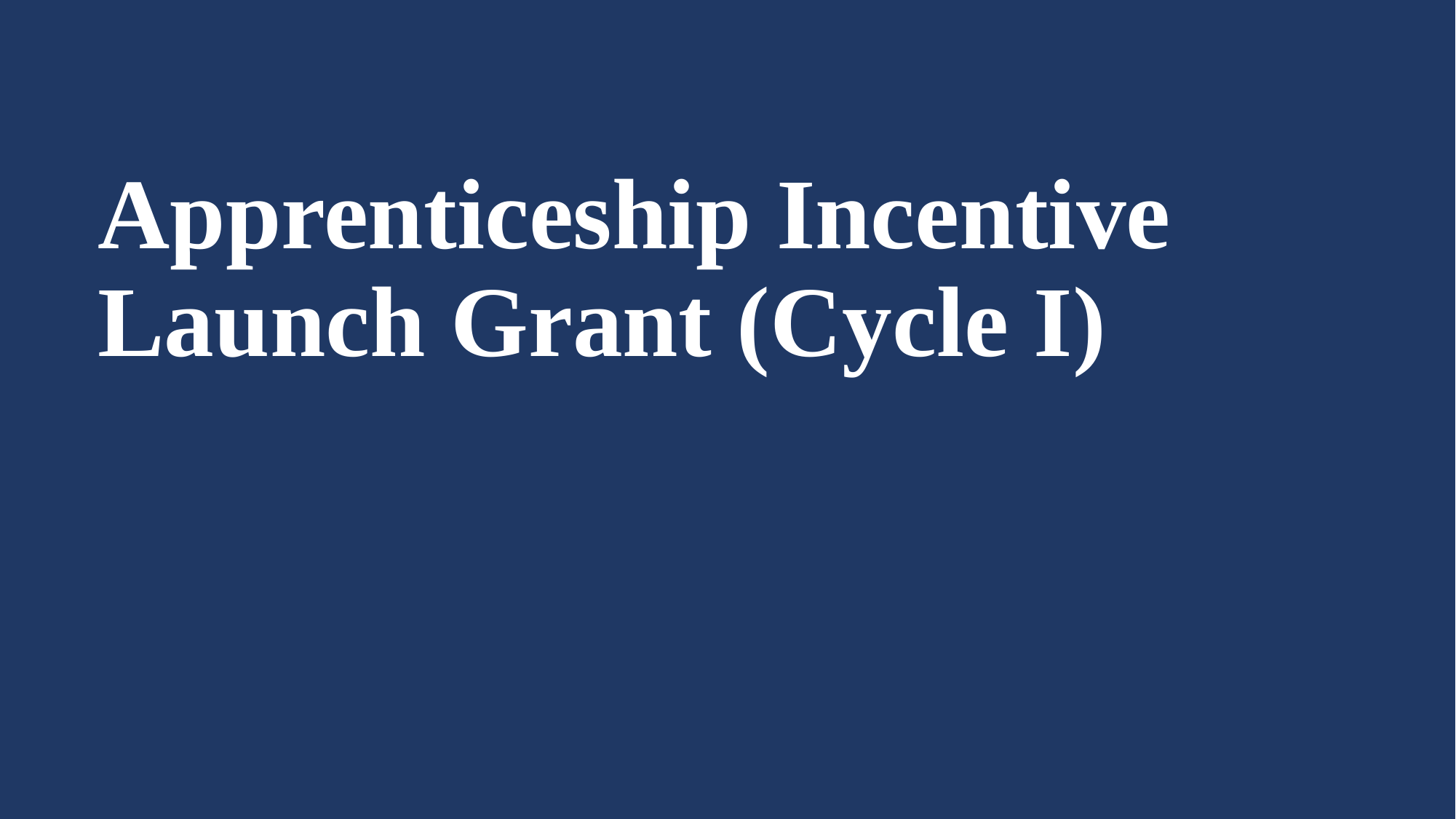

# Apprenticeship Incentive Launch Grant (Cycle I)